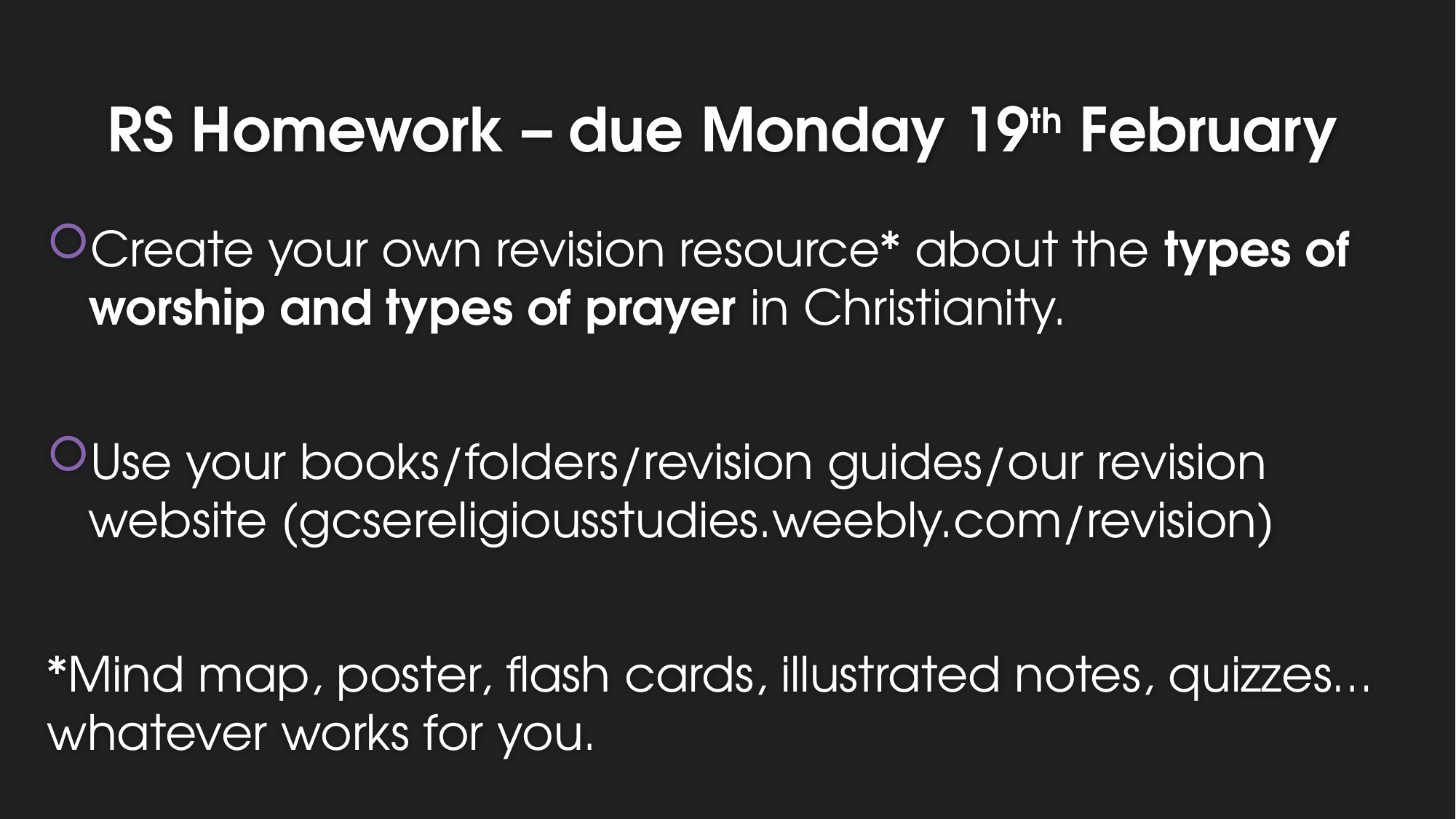

# RS Homework – due Monday 19th February
Create your own revision resource* about the types of worship and types of prayer in Christianity.

Use your books/folders/revision guides/our revision website (gcsereligiousstudies.weebly.com/revision)

*Mind map, poster, flash cards, illustrated notes, quizzes… whatever works for you.